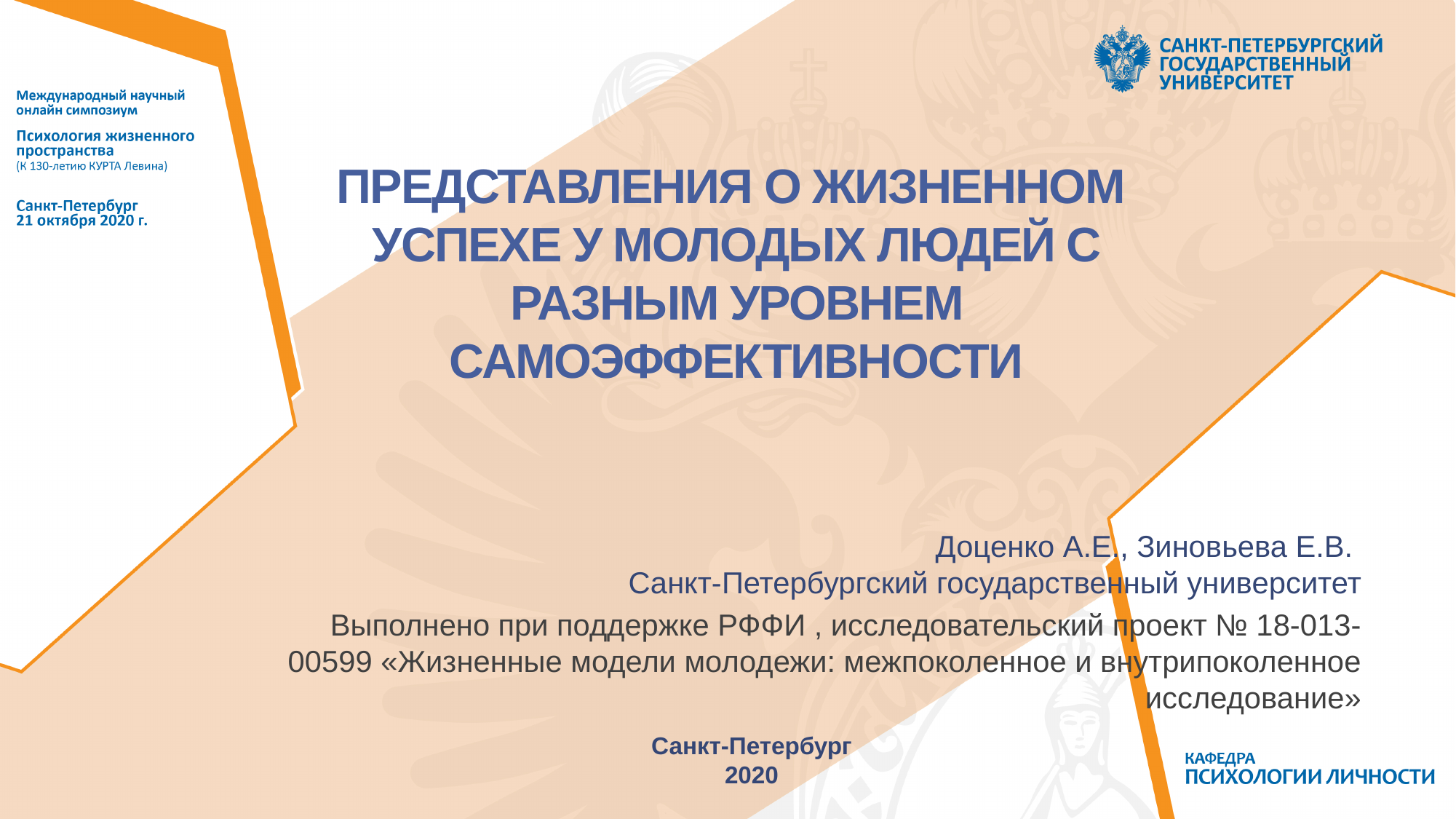

# Представления о жизненном  успехе у молодых людей с разным уровнем самоэффективности
					Доценко А.Е., Зиновьева Е.В.
Санкт-Петербургский государственный университет
Выполнено при поддержке РФФИ , исследовательский проект № 18-013-00599 «Жизненные модели молодежи: межпоколенное и внутрипоколенное исследование»

Санкт-Петербург
2020